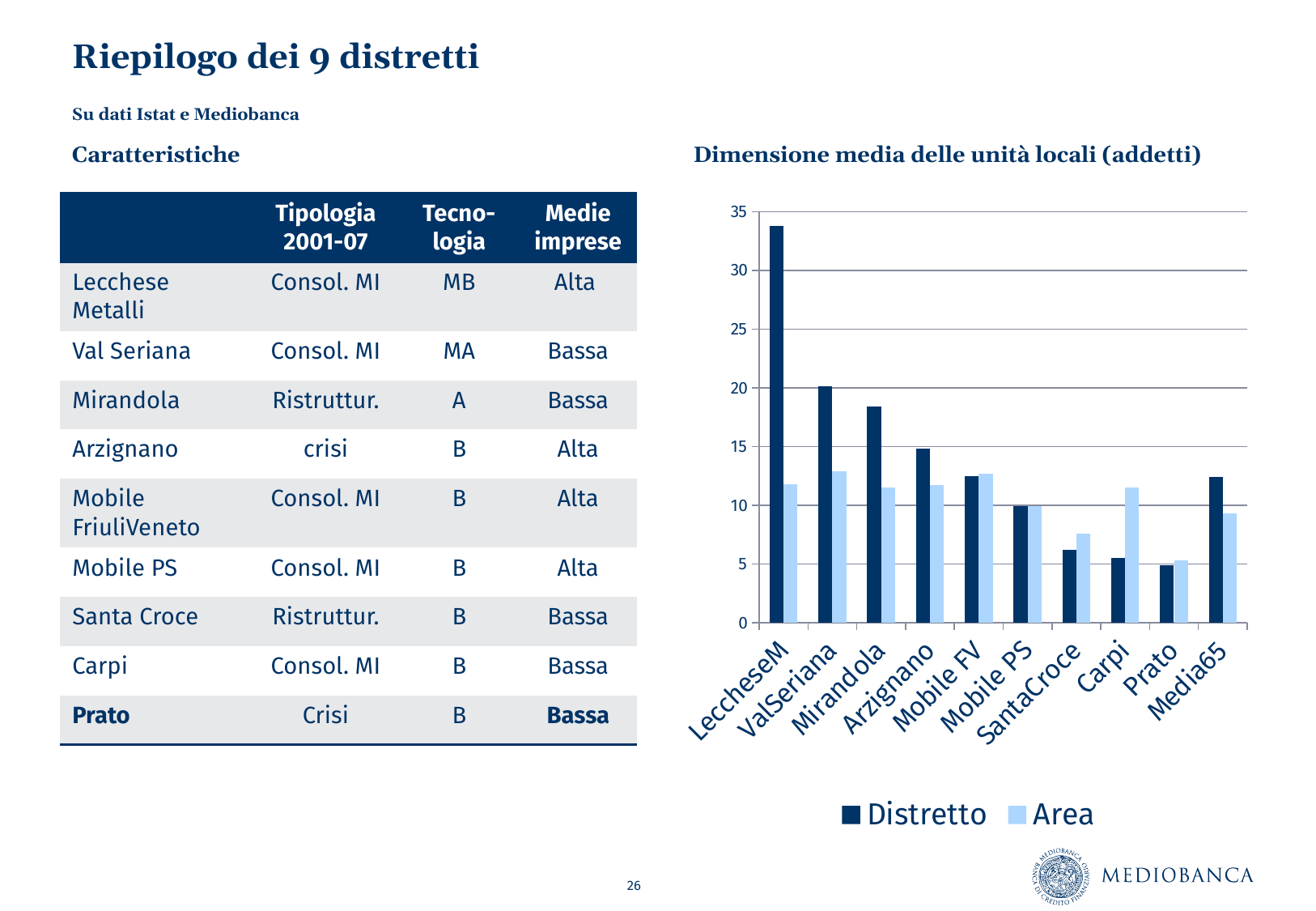

# Riepilogo dei 9 distretti
Su dati Istat e Mediobanca
Caratteristiche
Dimensione media delle unità locali (addetti)
|  | Tipologia 2001-07 | Tecno- logia | Medie imprese |
| --- | --- | --- | --- |
| Lecchese Metalli | Consol. MI | MB | Alta |
| Val Seriana | Consol. MI | MA | Bassa |
| Mirandola | Ristruttur. | A | Bassa |
| Arzignano | crisi | B | Alta |
| Mobile FriuliVeneto | Consol. MI | B | Alta |
| Mobile PS | Consol. MI | B | Alta |
| Santa Croce | Ristruttur. | B | Bassa |
| Carpi | Consol. MI | B | Bassa |
| Prato | Crisi | B | Bassa |

### Chart

| Category | Distretto | Area |
|---|---|---|
| LeccheseM | 33.800000000000004 | 11.8 |
| ValSeriana | 20.1 | 12.9 |
| Mirandola | 18.4 | 11.5 |
| Arzignano | 14.8 | 11.7 |
| Mobile FV | 12.5 | 12.7 |
| Mobile PS | 9.9 | 9.9 |
| SantaCroce | 6.2 | 7.6 |
| Carpi | 5.5 | 11.5 |
| Prato | 4.9 | 5.3 |
| Media65 | 12.4 | 9.3 |